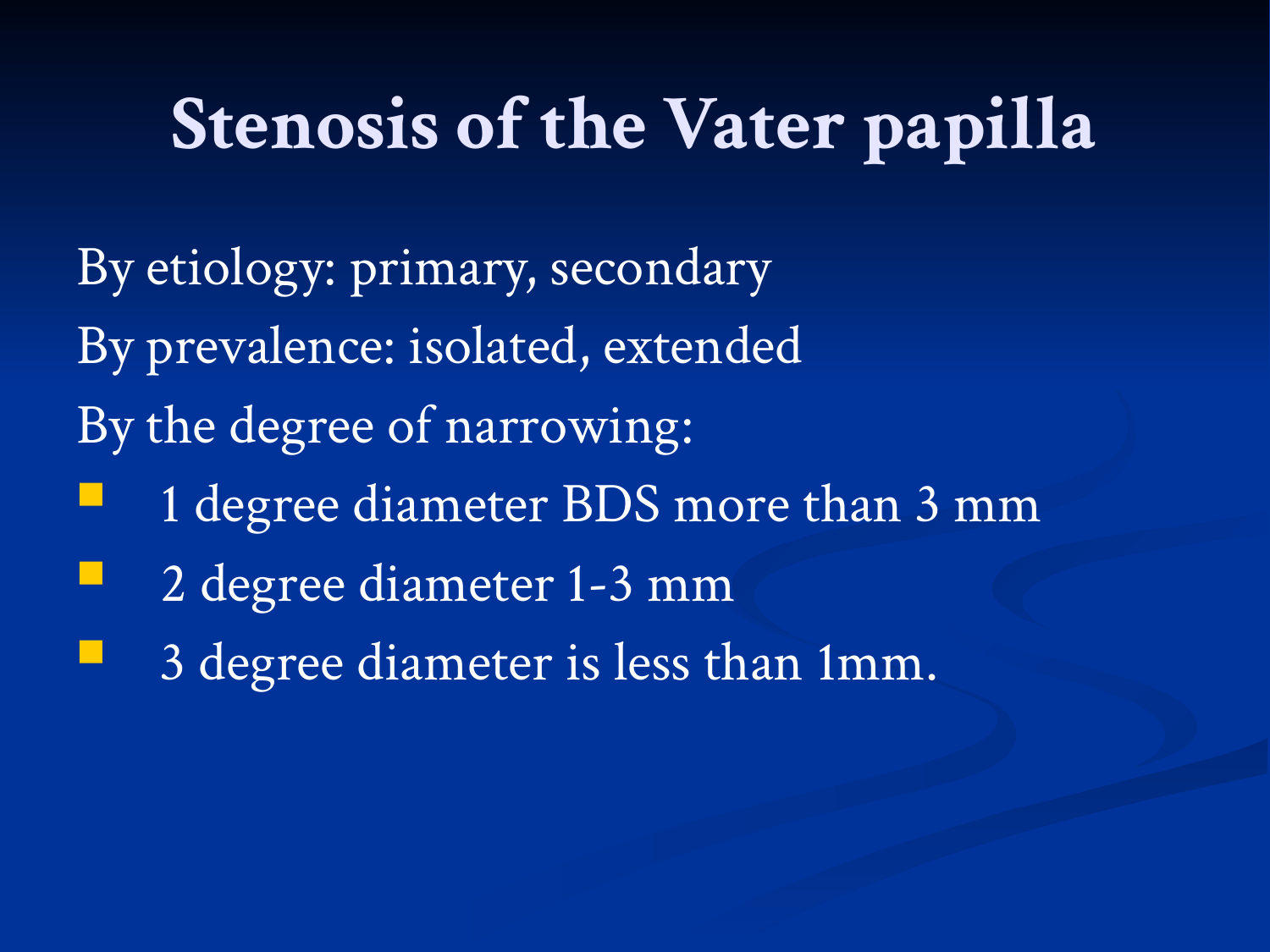

# Stenosis of the Vater papilla
By etiology: primary, secondary
By prevalence: isolated, extended
By the degree of narrowing:
1 degree diameter BDS more than 3 mm
2 degree diameter 1-3 mm
3 degree diameter is less than 1mm.